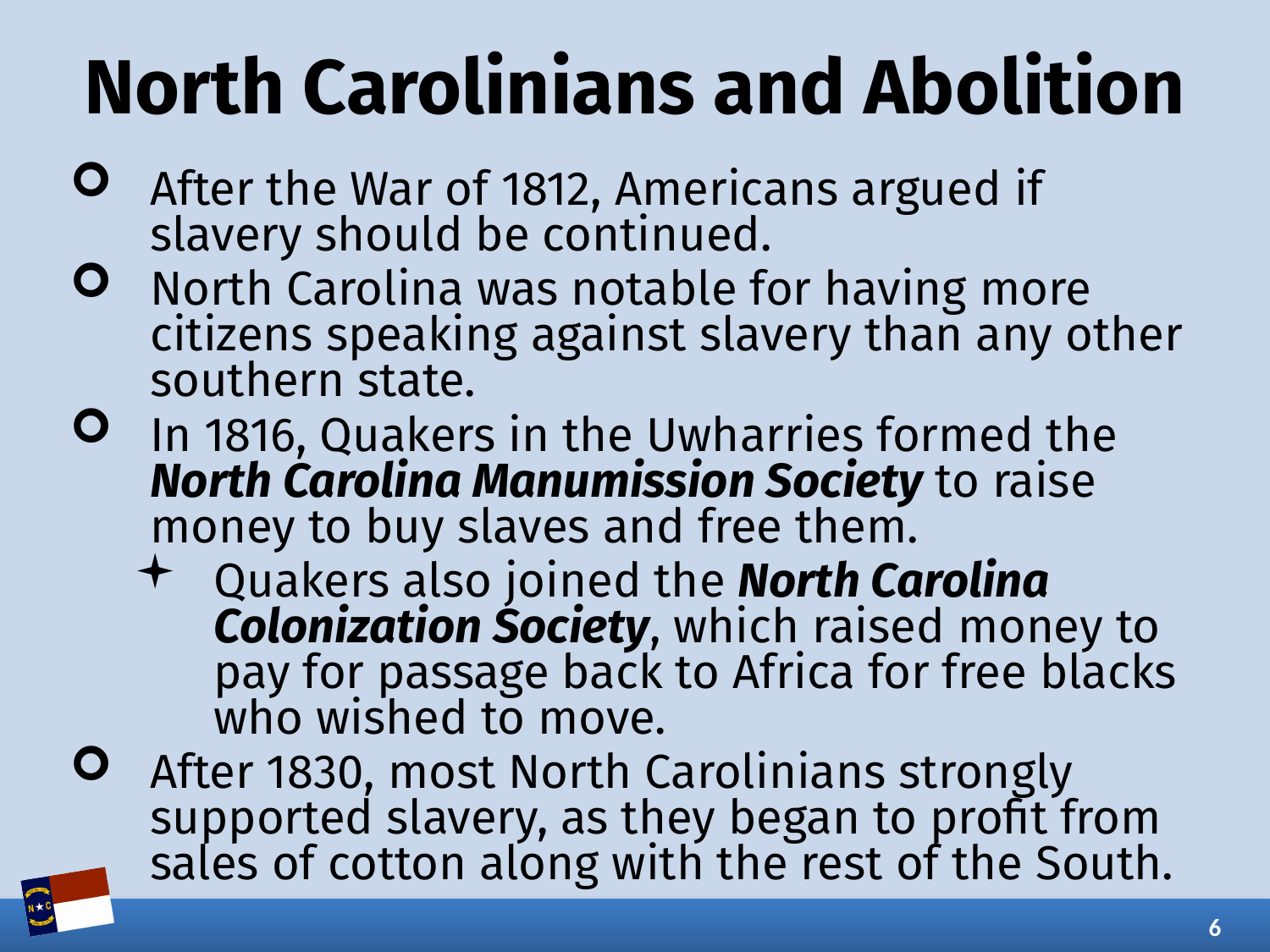

# North Carolinians and Abolition
After the War of 1812, Americans argued if slavery should be continued.
North Carolina was notable for having more citizens speaking against slavery than any other southern state.
In 1816, Quakers in the Uwharries formed the North Carolina Manumission Society to raise money to buy slaves and free them.
Quakers also joined the North Carolina Colonization Society, which raised money to pay for passage back to Africa for free blacks who wished to move.
After 1830, most North Carolinians strongly supported slavery, as they began to profit from sales of cotton along with the rest of the South.
6